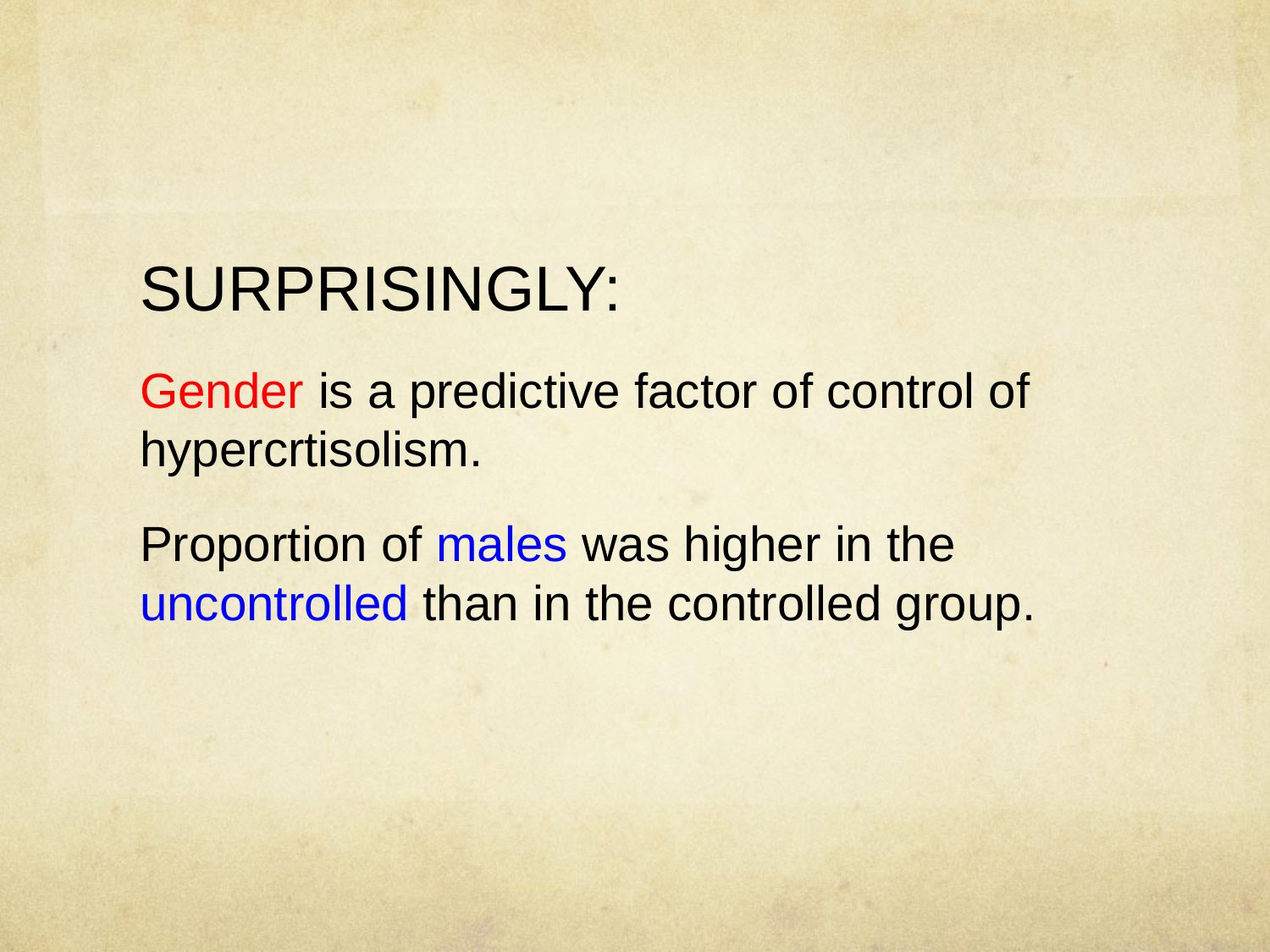

#
SURPRISINGLY:
Gender is a predictive factor of control of hypercrtisolism.
Proportion of males was higher in the uncontrolled than in the controlled group.